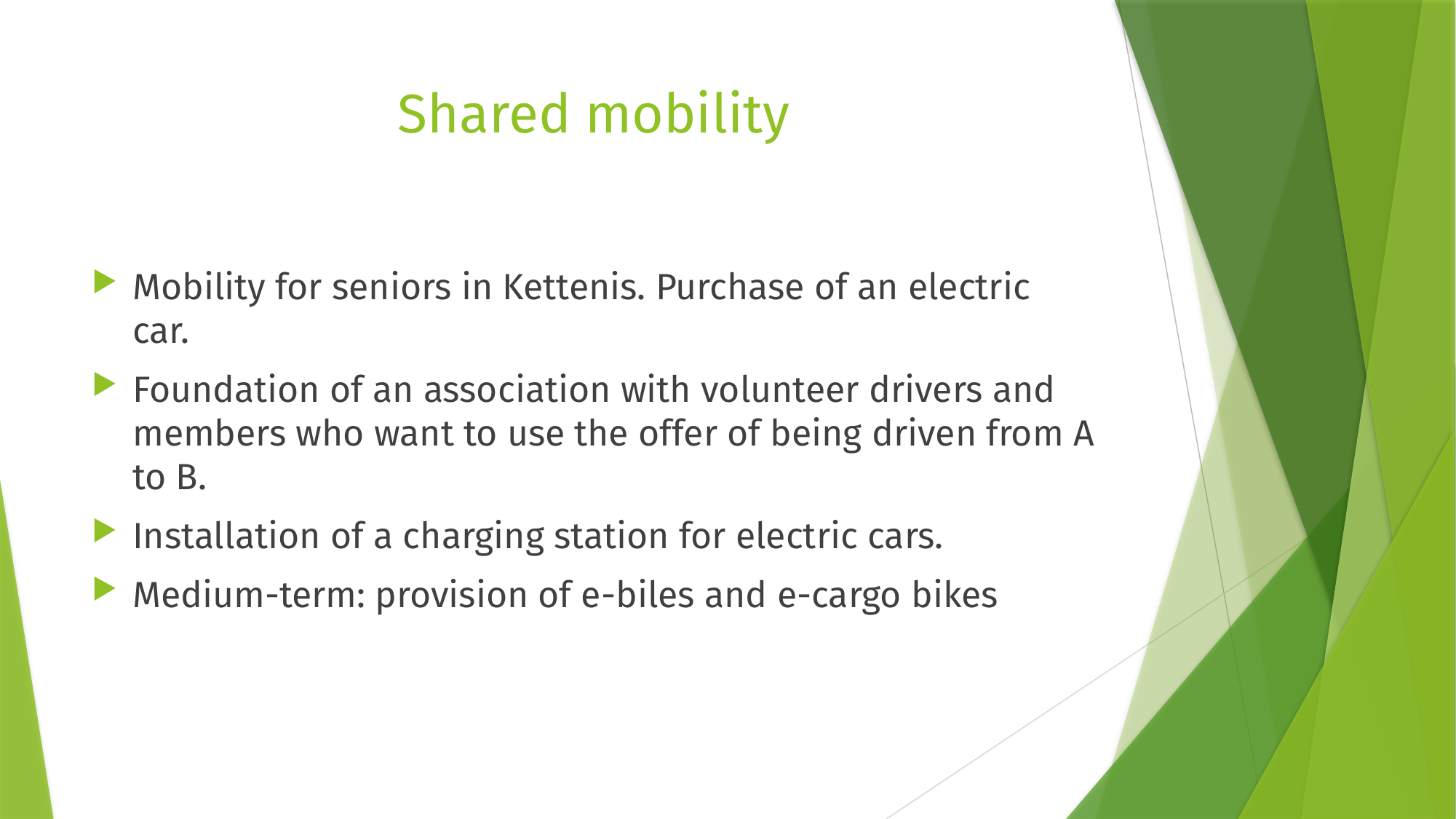

# Shared mobility
Mobility for seniors in Kettenis. Purchase of an electric car.
Foundation of an association with volunteer drivers and members who want to use the offer of being driven from A to B.
Installation of a charging station for electric cars.
Medium-term: provision of e-biles and e-cargo bikes